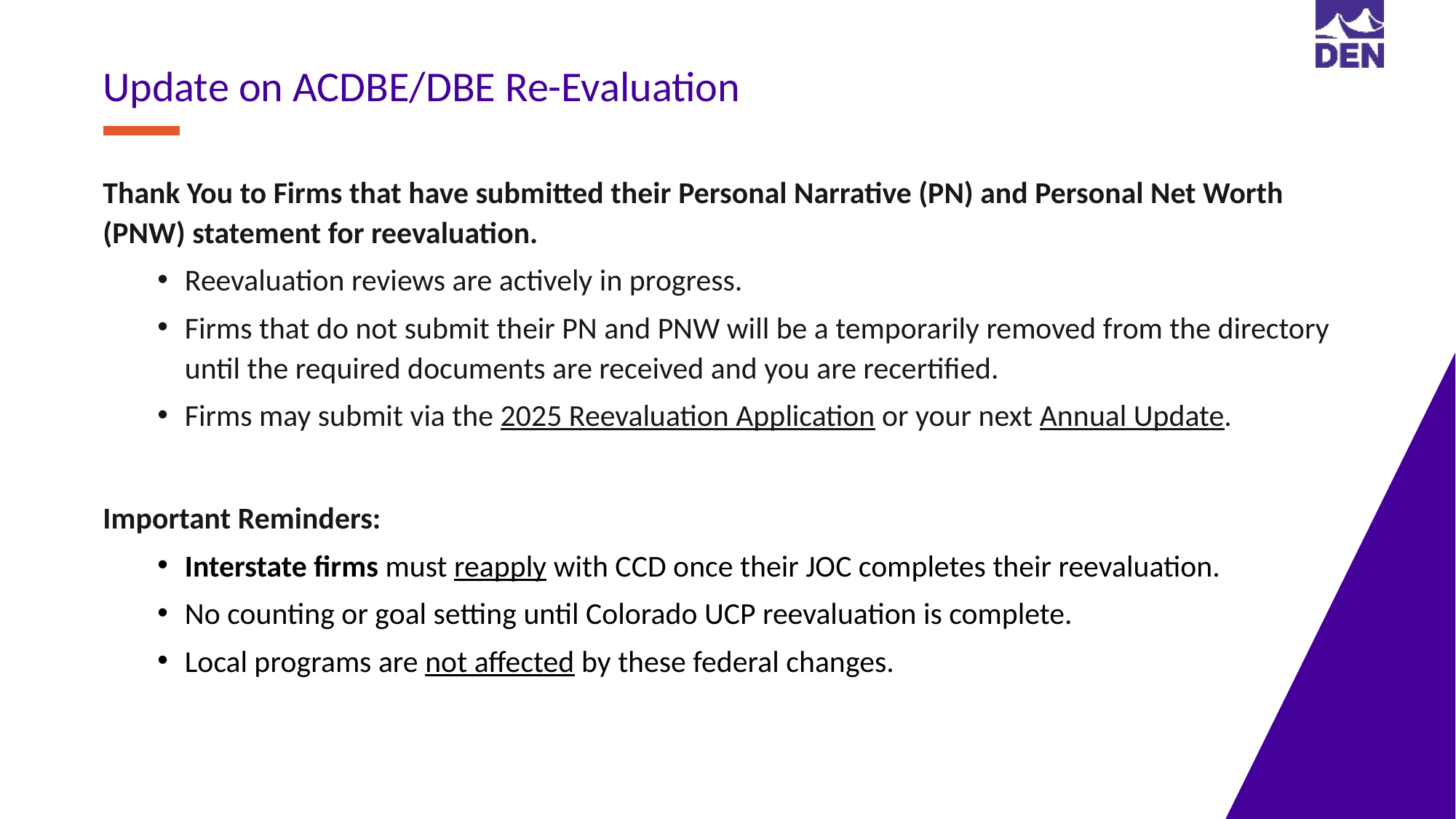

Update on ACDBE/DBE Re-Evaluation
Thank You to Firms that have submitted their Personal Narrative (PN) and Personal Net Worth (PNW) statement for reevaluation.
Reevaluation reviews are actively in progress.
Firms that do not submit their PN and PNW will be a temporarily removed from the directory until the required documents are received and you are recertified.
Firms may submit via the 2025 Reevaluation Application or your next Annual Update.

Important Reminders:
Interstate firms must reapply with CCD once their JOC completes their reevaluation.
No counting or goal setting until Colorado UCP reevaluation is complete.
Local programs are not affected by these federal changes.